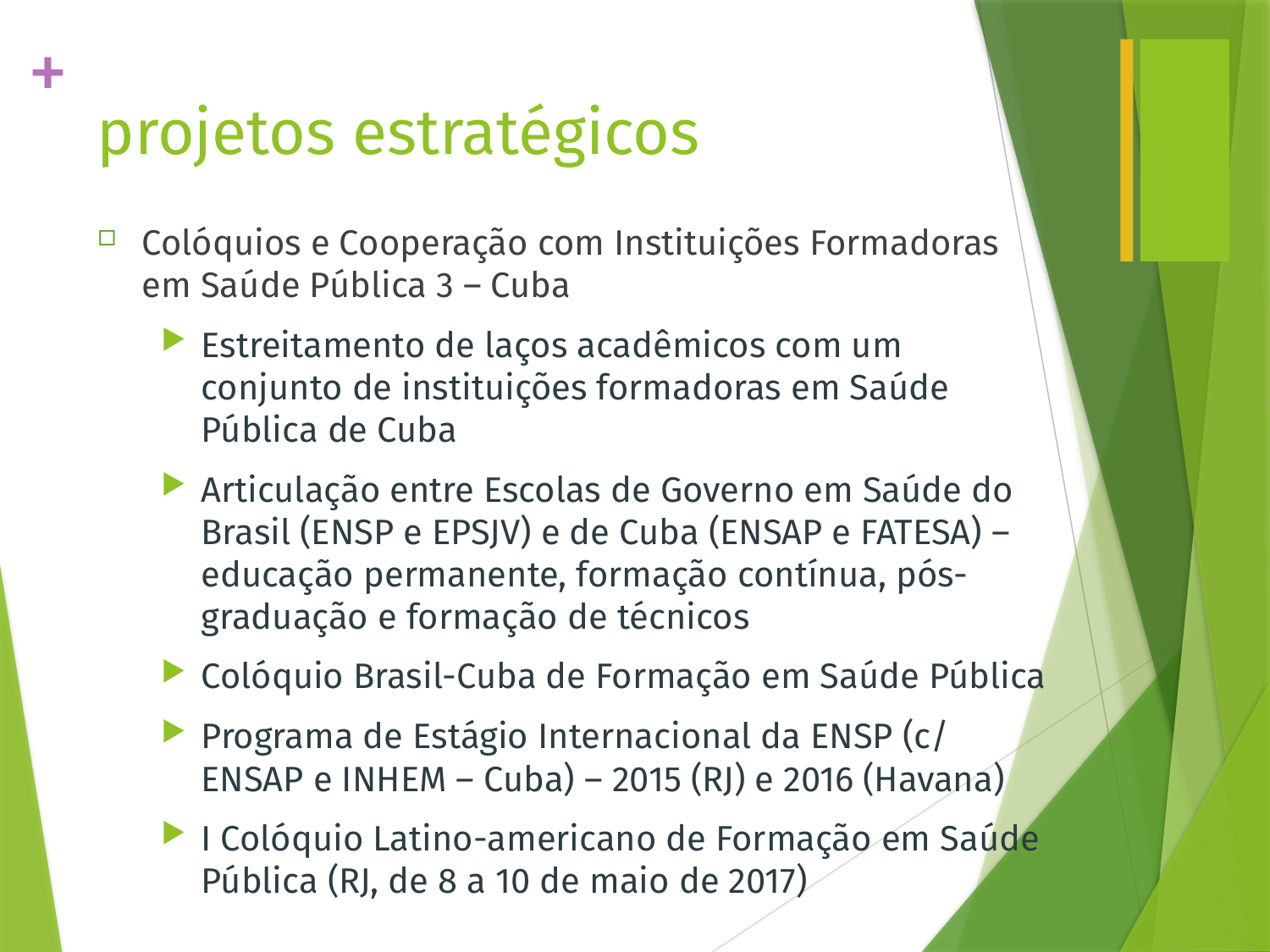

# projetos estratégicos
Colóquios e Cooperação com Instituições Formadoras em Saúde Pública 3 – Cuba
Estreitamento de laços acadêmicos com um conjunto de instituições formadoras em Saúde Pública de Cuba
Articulação entre Escolas de Governo em Saúde do Brasil (ENSP e EPSJV) e de Cuba (ENSAP e FATESA) – educação permanente, formação contínua, pós-graduação e formação de técnicos
Colóquio Brasil-Cuba de Formação em Saúde Pública
Programa de Estágio Internacional da ENSP (c/ ENSAP e INHEM – Cuba) – 2015 (RJ) e 2016 (Havana)
I Colóquio Latino-americano de Formação em Saúde Pública (RJ, de 8 a 10 de maio de 2017)